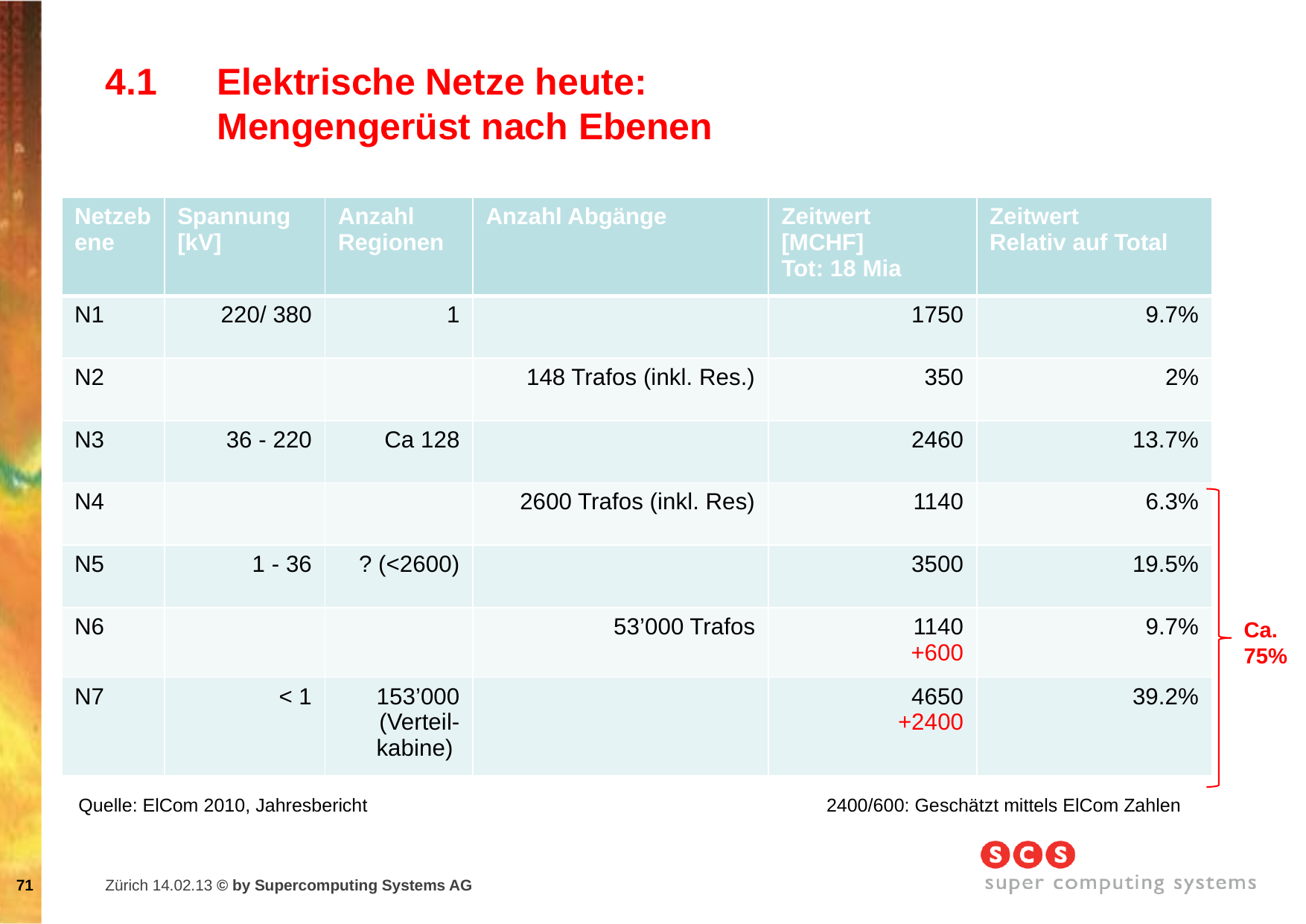

# 4.1	Elektrische Netze heute: Mengengerüst nach Ebenen
| Netzebene | Spannung [kV] | Anzahl Regionen | Anzahl Abgänge | Zeitwert [MCHF] Tot: 18 Mia | Zeitwert Relativ auf Total |
| --- | --- | --- | --- | --- | --- |
| N1 | 220/ 380 | 1 |  | 1750 | 9.7% |
| N2 |  |  | 148 Trafos (inkl. Res.) | 350 | 2% |
| N3 | 36 - 220 | Ca 128 |  | 2460 | 13.7% |
| N4 |  |  | 2600 Trafos (inkl. Res) | 1140 | 6.3% |
| N5 | 1 - 36 | ? (<2600) |  | 3500 | 19.5% |
| N6 |  |  | 53’000 Trafos | 1140 +600 | 9.7% |
| N7 | < 1 | 153’000 (Verteil-kabine) |  | 4650 +2400 | 39.2% |

Ca. 75%
2400/600: Geschätzt mittels ElCom Zahlen
Quelle: ElCom 2010, Jahresbericht